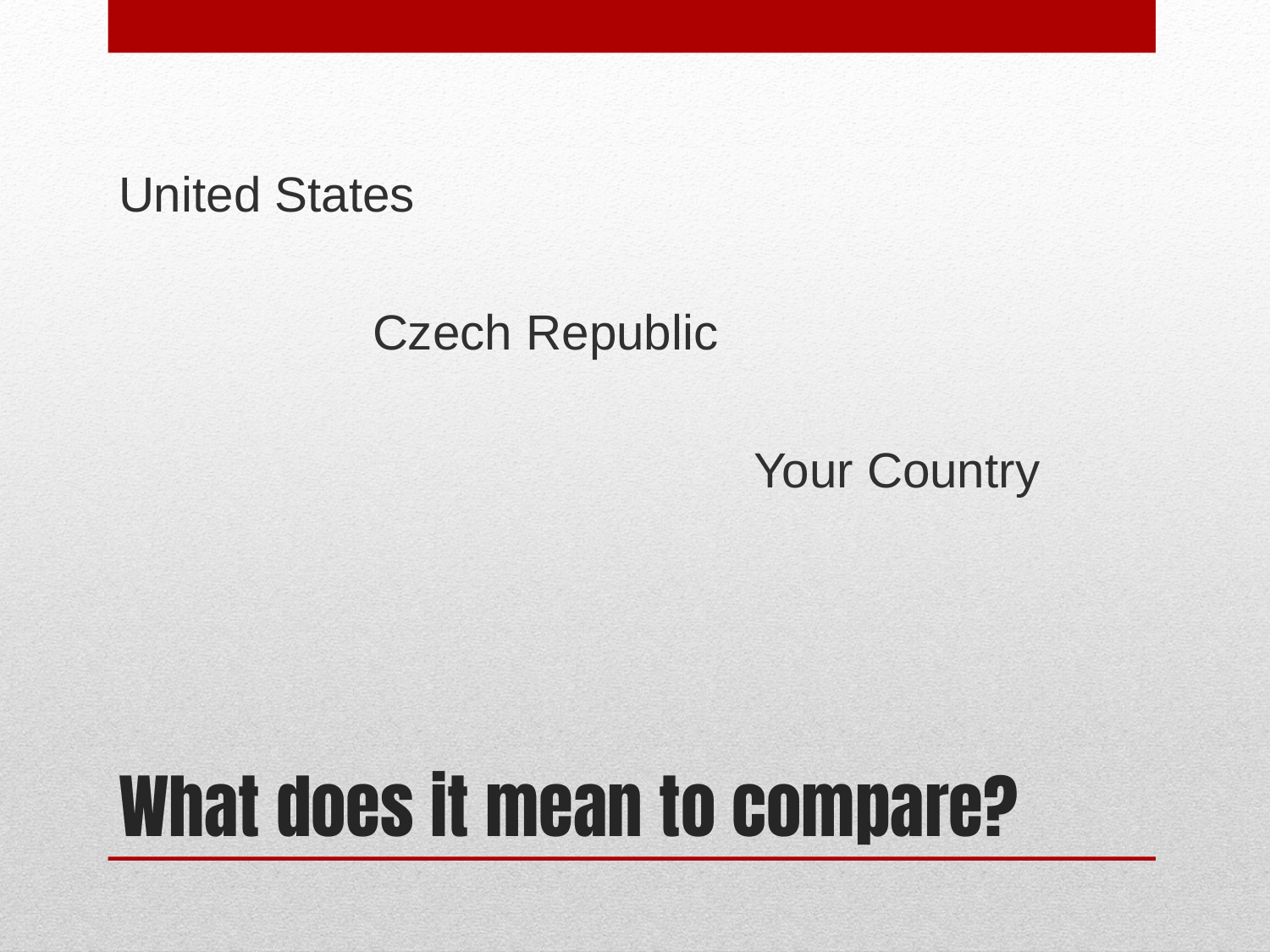

United States

		Czech Republic

					Your Country

# What does it mean to compare?